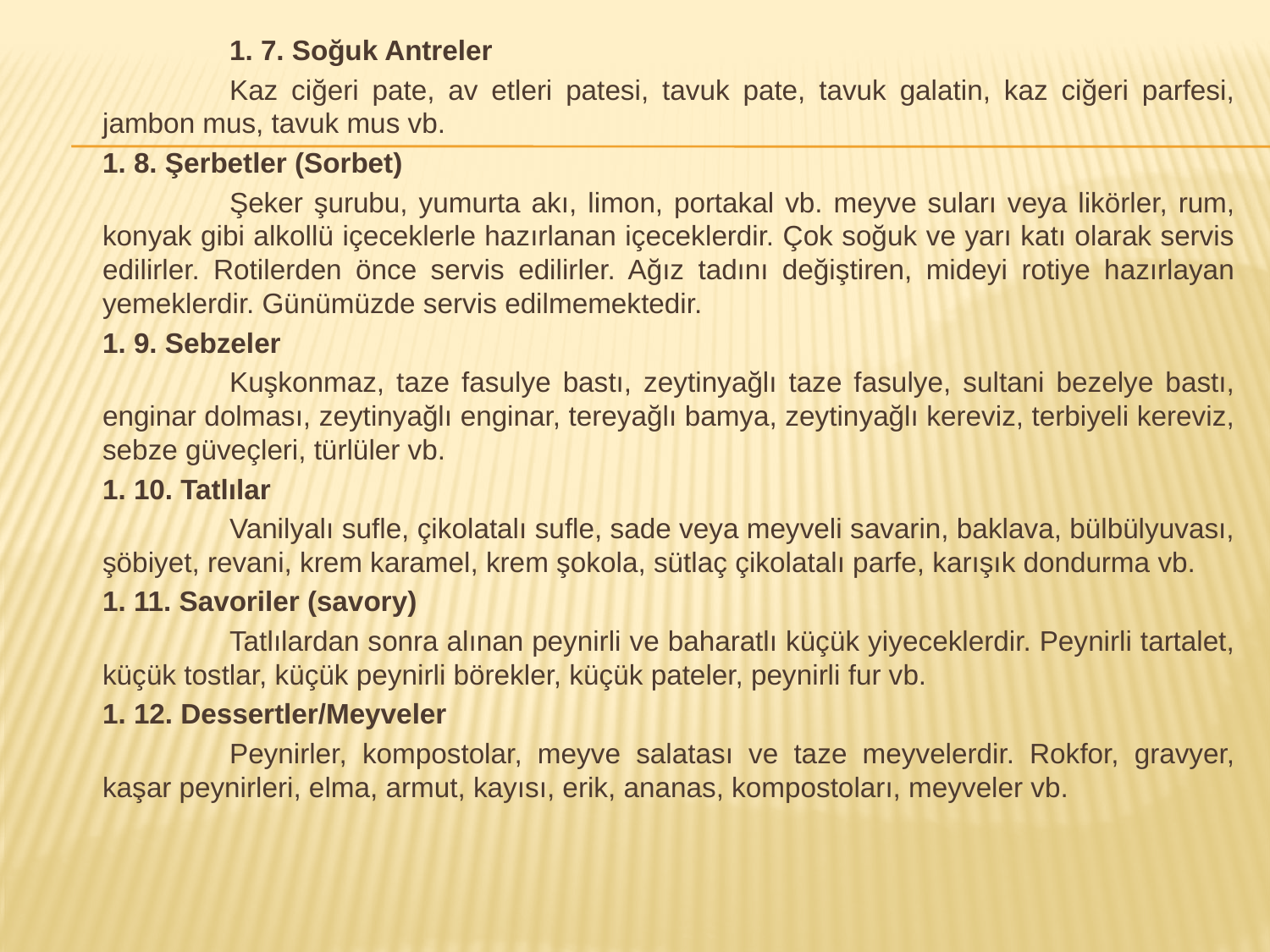

1. 7. Soğuk Antreler
		Kaz ciğeri pate, av etleri patesi, tavuk pate, tavuk galatin, kaz ciğeri parfesi, jambon mus, tavuk mus vb.
	1. 8. Şerbetler (Sorbet)
		Şeker şurubu, yumurta akı, limon, portakal vb. meyve suları veya likörler, rum, konyak gibi alkollü içeceklerle hazırlanan içeceklerdir. Çok soğuk ve yarı katı olarak servis edilirler. Rotilerden önce servis edilirler. Ağız tadını değiştiren, mideyi rotiye hazırlayan yemeklerdir. Günümüzde servis edilmemektedir.
	1. 9. Sebzeler
		Kuşkonmaz, taze fasulye bastı, zeytinyağlı taze fasulye, sultani bezelye bastı, enginar dolması, zeytinyağlı enginar, tereyağlı bamya, zeytinyağlı kereviz, terbiyeli kereviz, sebze güveçleri, türlüler vb.
	1. 10. Tatlılar
		Vanilyalı sufle, çikolatalı sufle, sade veya meyveli savarin, baklava, bülbülyuvası, şöbiyet, revani, krem karamel, krem şokola, sütlaç çikolatalı parfe, karışık dondurma vb.
	1. 11. Savoriler (savory)
		Tatlılardan sonra alınan peynirli ve baharatlı küçük yiyeceklerdir. Peynirli tartalet, küçük tostlar, küçük peynirli börekler, küçük pateler, peynirli fur vb.
	1. 12. Dessertler/Meyveler
		Peynirler, kompostolar, meyve salatası ve taze meyvelerdir. Rokfor, gravyer, kaşar peynirleri, elma, armut, kayısı, erik, ananas, kompostoları, meyveler vb.